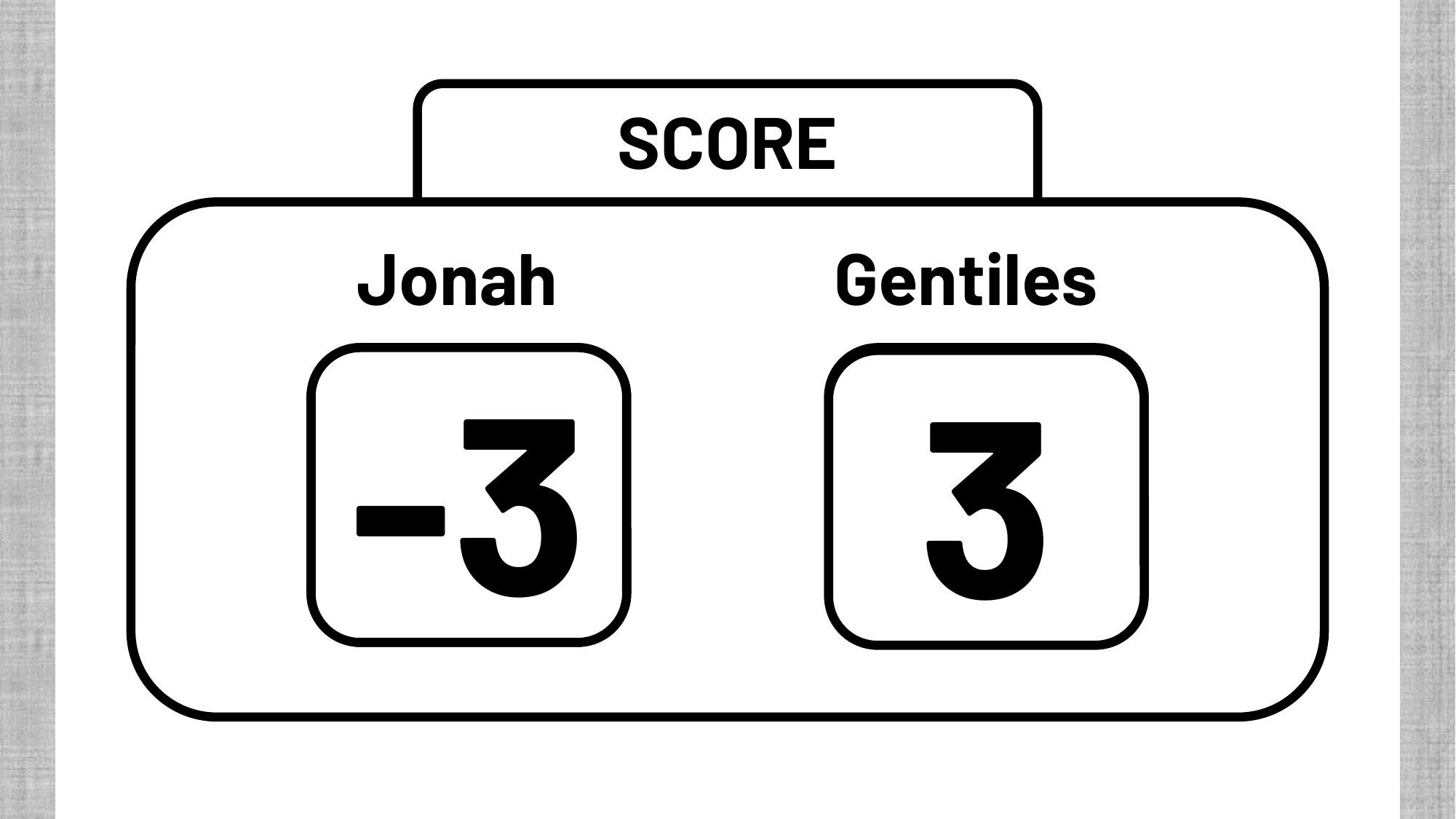

SCORE
Jonah                   Gentiles
-2
-3
2
3